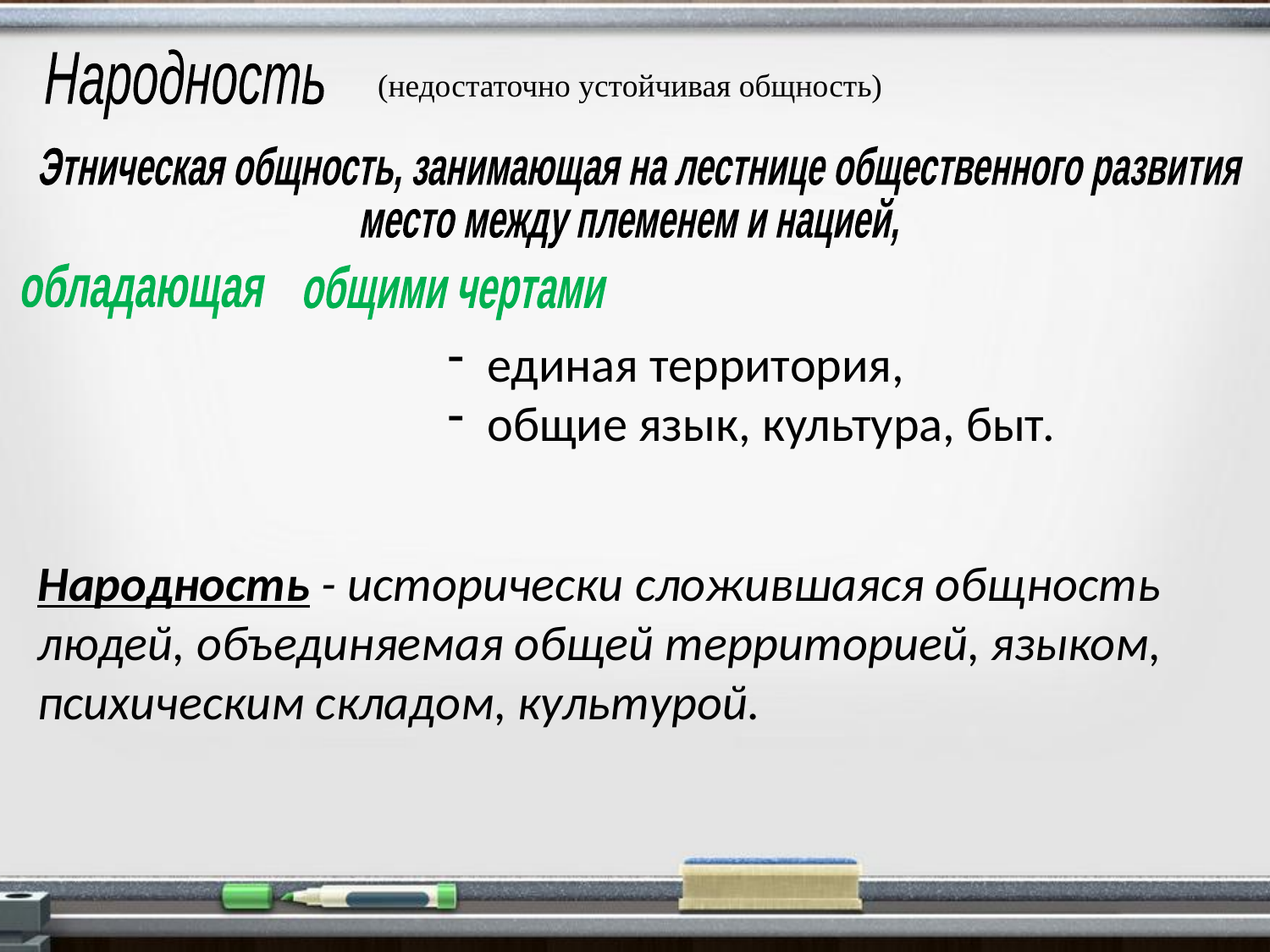

Народность
(недостаточно устойчивая общность)
Этническая общность, занимающая на лестнице общественного развития
место между племенем и нацией,
обладающая
общими чертами
единая территория,
общие язык, культура, быт.

Народность - исторически сложившаяся общность лю­дей, объединяемая общей территорией, языком, пси­хическим складом, куль­турой.